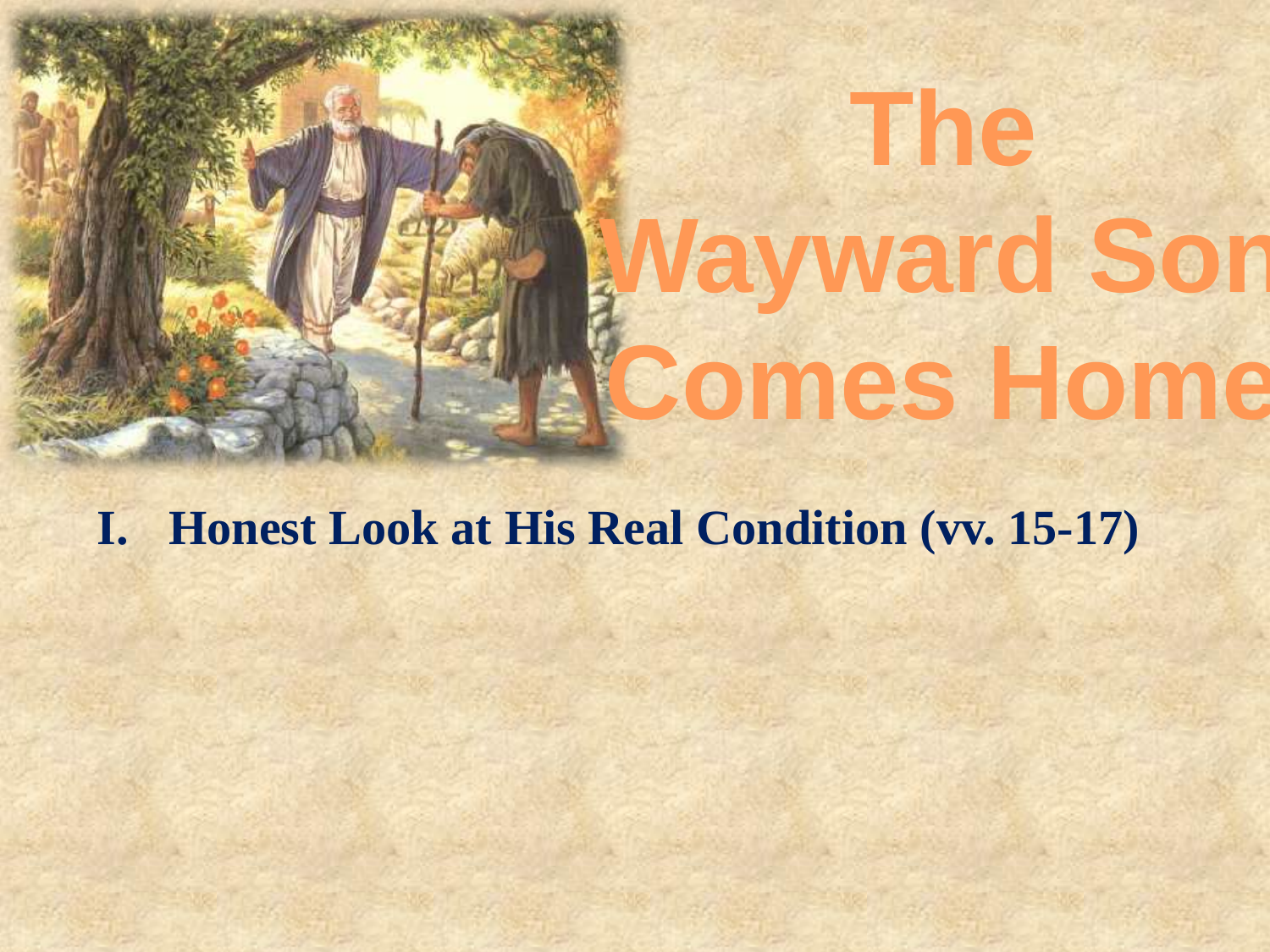

The
Wayward Son
Comes Home
Honest Look at His Real Condition (vv. 15-17)